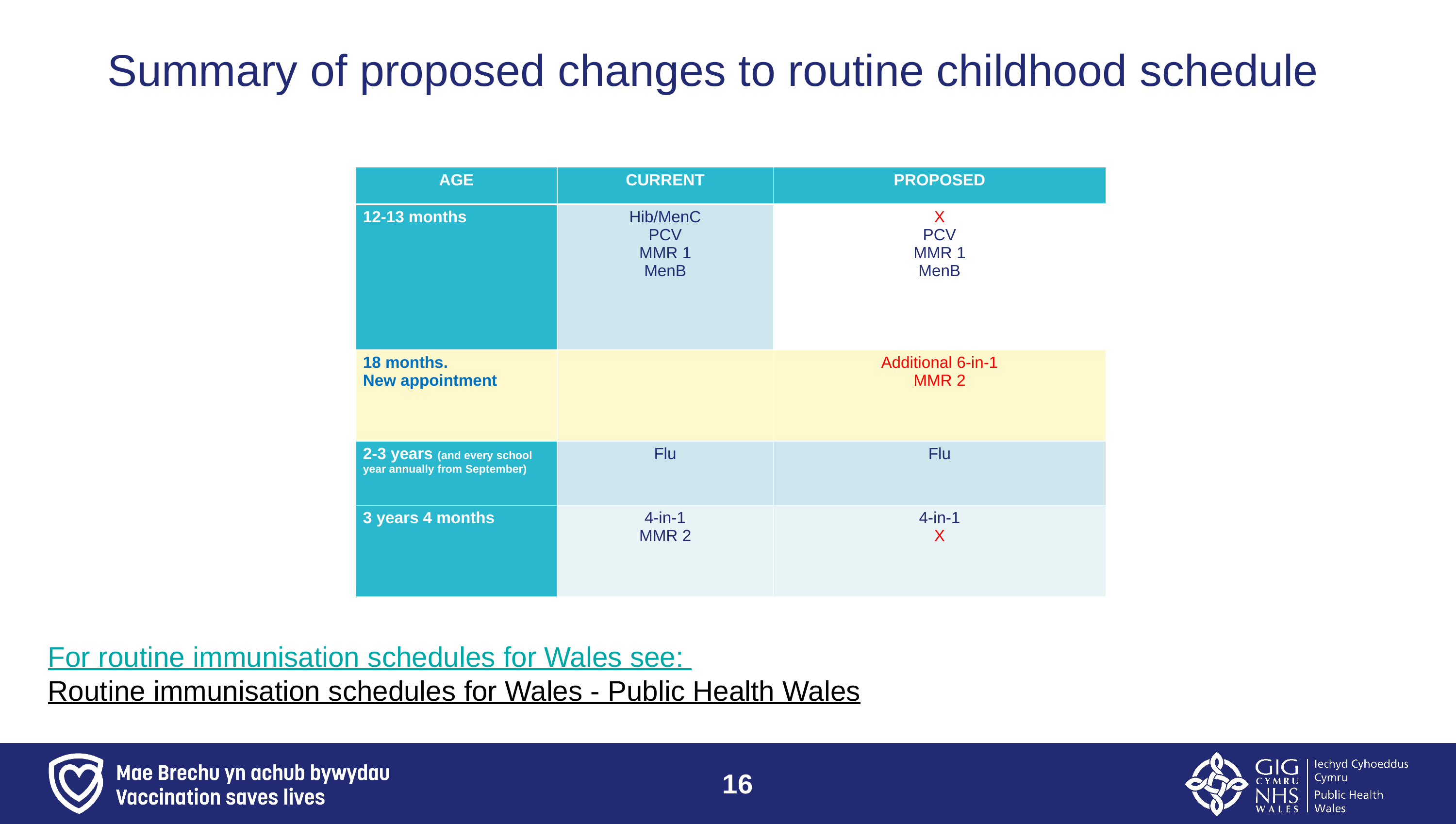

# Summary of proposed changes to routine childhood schedule

| AGE​ | CURRENT​ | PROPOSED​ |
| --- | --- | --- |
| 12-13 months​ | Hib/MenC​ PCV​ MMR 1​ MenB​ | X​ PCV​ MMR 1​ MenB​ ​ |
| 18 months. New appointment​ | ​ | Additional 6-in-1​ MMR 2​ ​ |
| 2-3 years (and every school year annually from September)​ | Flu​ | Flu​  ​ |
| 3 years 4 months​ | 4-in-1​ MMR 2​ | 4-in-1​ X​  ​ |
For routine immunisation schedules for Wales see: Routine immunisation schedules for Wales - Public Health Wales​
16